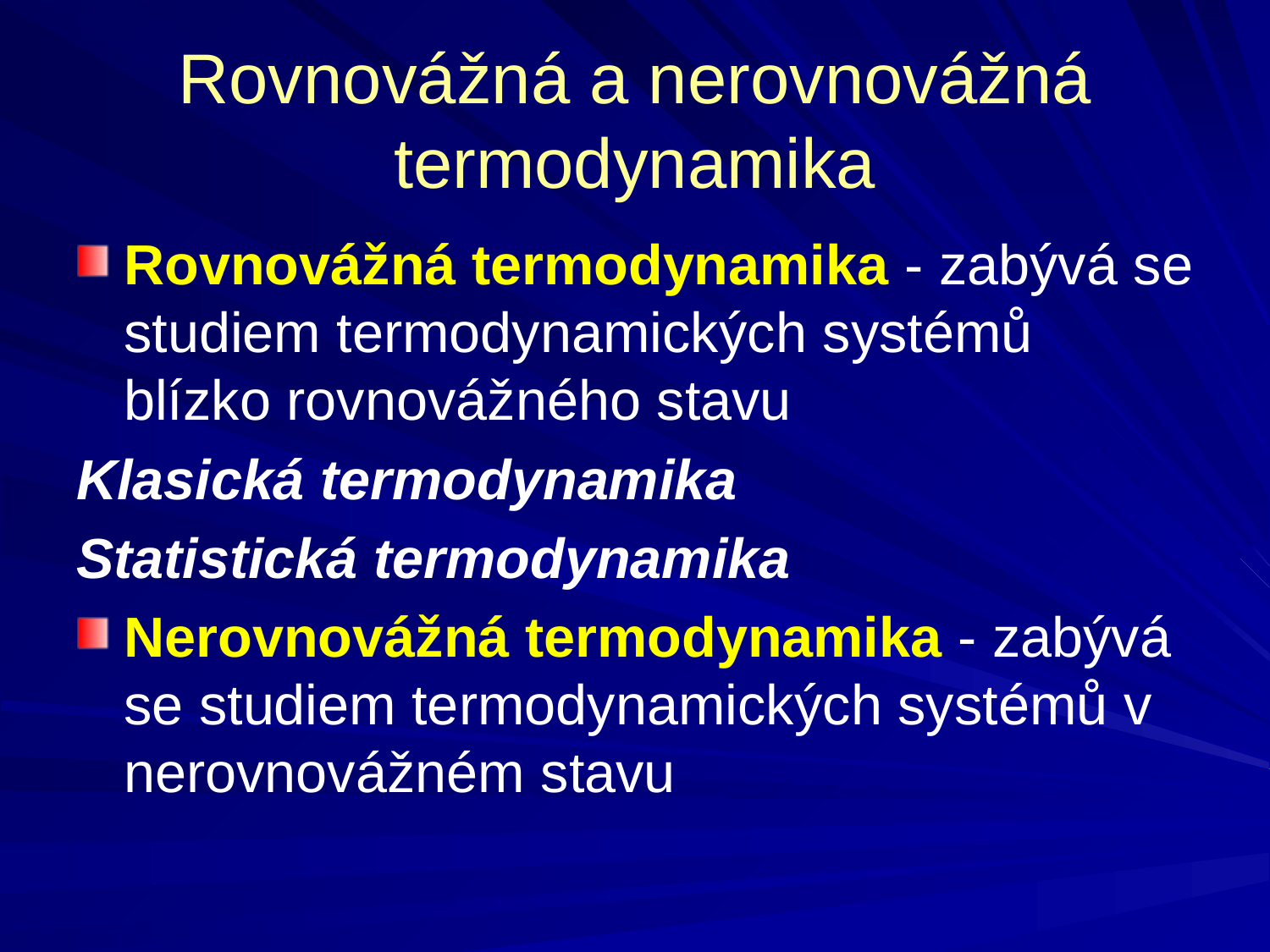

Rovnovážná a nerovnovážná termodynamika
Rovnovážná termodynamika - zabývá se studiem termodynamických systémů blízko rovnovážného stavu
Klasická termodynamika
Statistická termodynamika
Nerovnovážná termodynamika - zabývá se studiem termodynamických systémů v nerovnovážném stavu